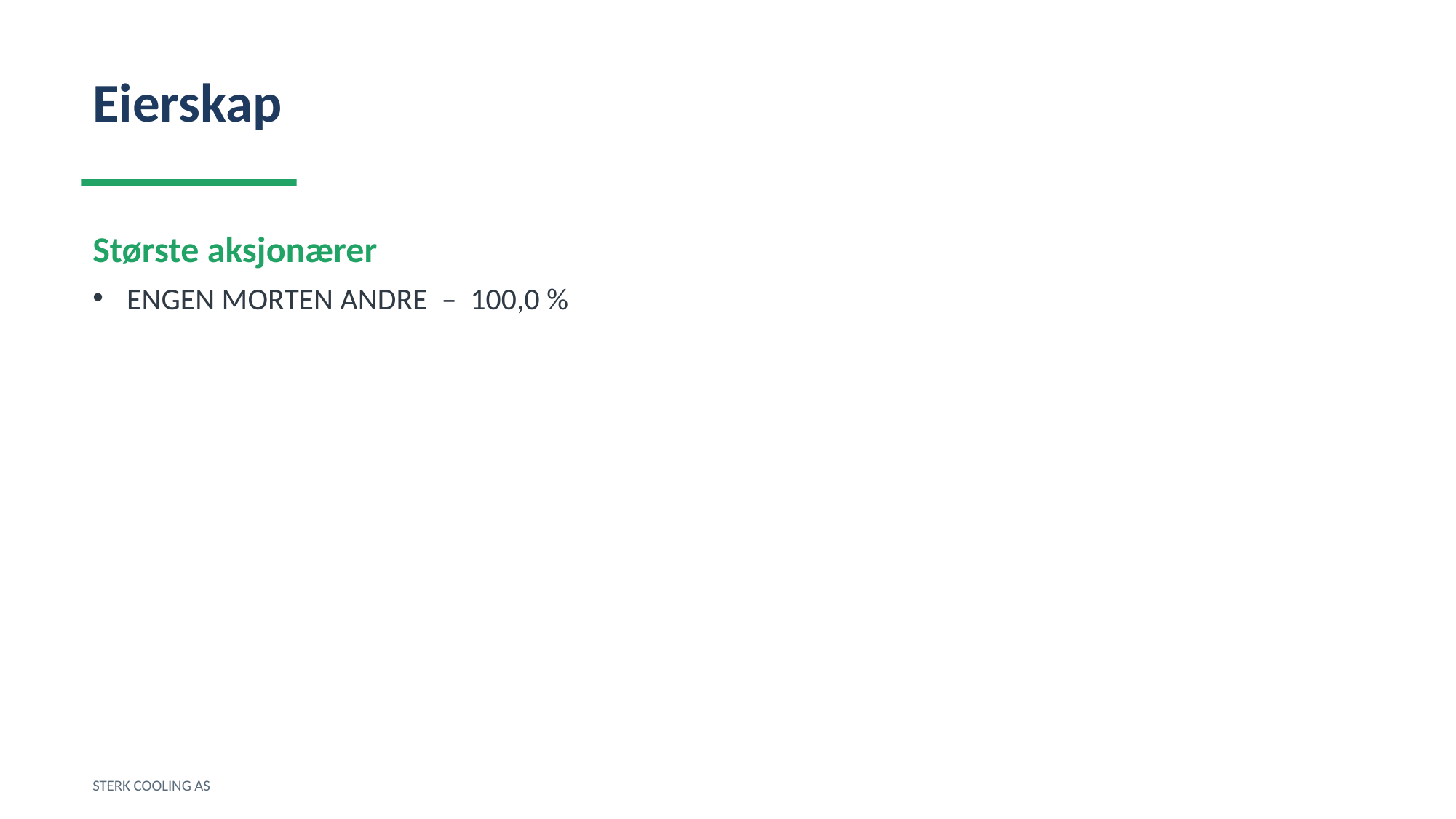

Eierskap

Største aksjonærer
ENGEN MORTEN ANDRE  –  100,0 %
STERK COOLING AS